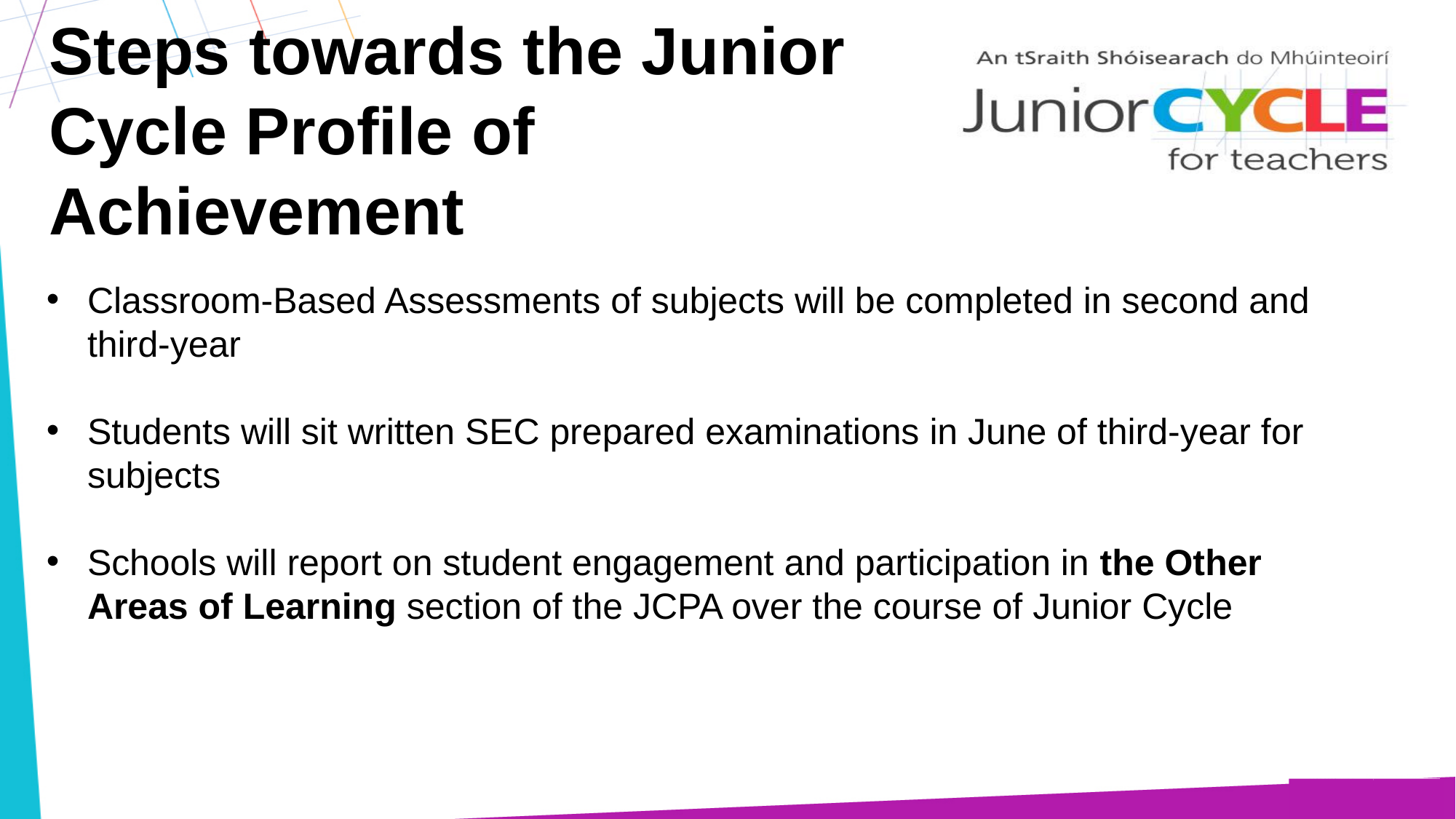

# Steps towards the Junior Cycle Profile of Achievement
Classroom-Based Assessments of subjects will be completed in second and third-year

Students will sit written SEC prepared examinations in June of third-year for subjects

Schools will report on student engagement and participation in the Other Areas of Learning section of the JCPA over the course of Junior Cycle